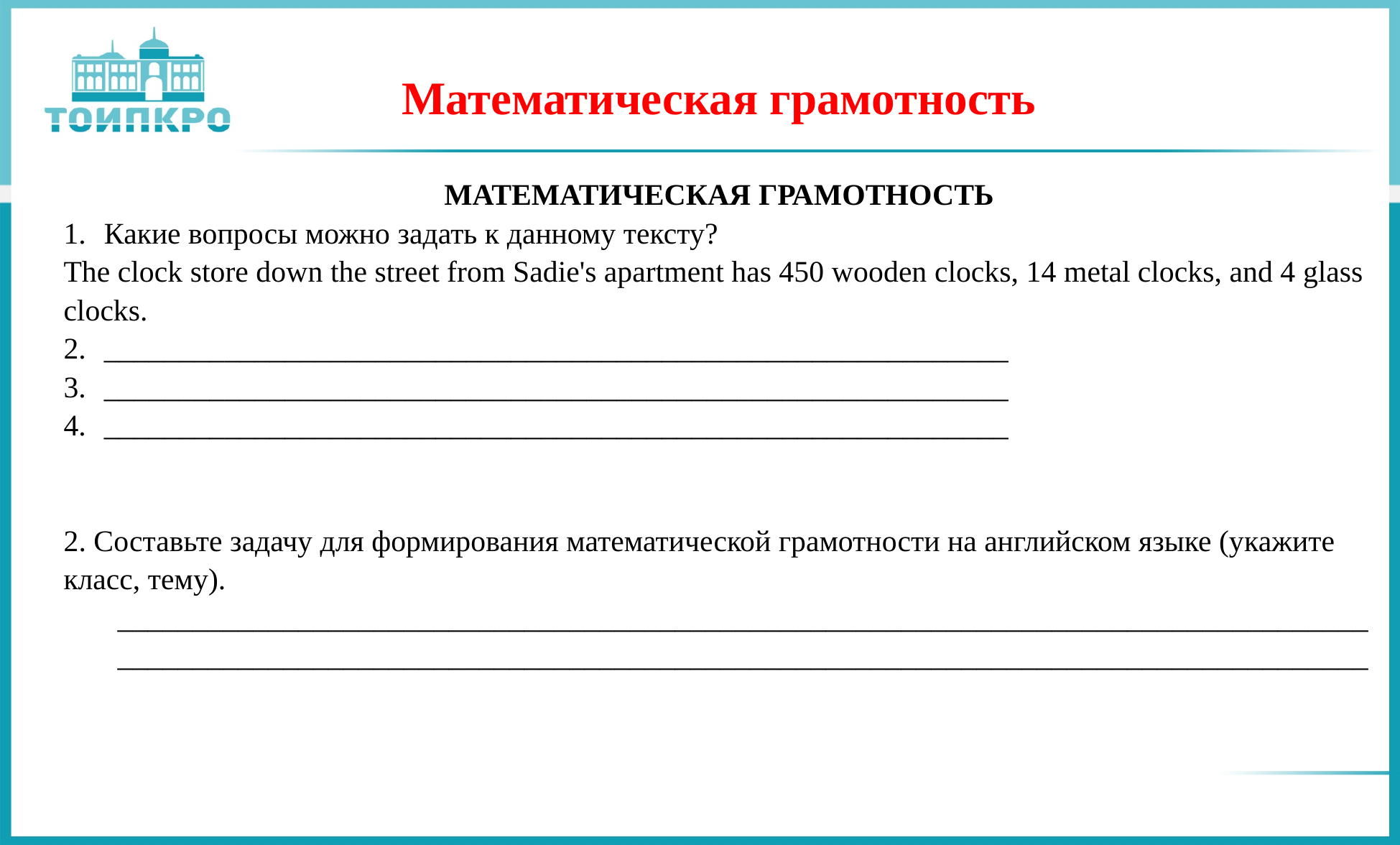

#
Математическая грамотность
МАТЕМАТИЧЕСКАЯ ГРАМОТНОСТЬ
Какие вопросы можно задать к данному тексту?
The clock store down the street from Sadie's apartment has 450 wooden clocks, 14 metal clocks, and 4 glass clocks.
____________________________________________________________
____________________________________________________________
____________________________________________________________

2. Составьте задачу для формирования математической грамотности на английском языке (укажите класс, тему).
______________________________________________________________________________________________________________________________________________________________________